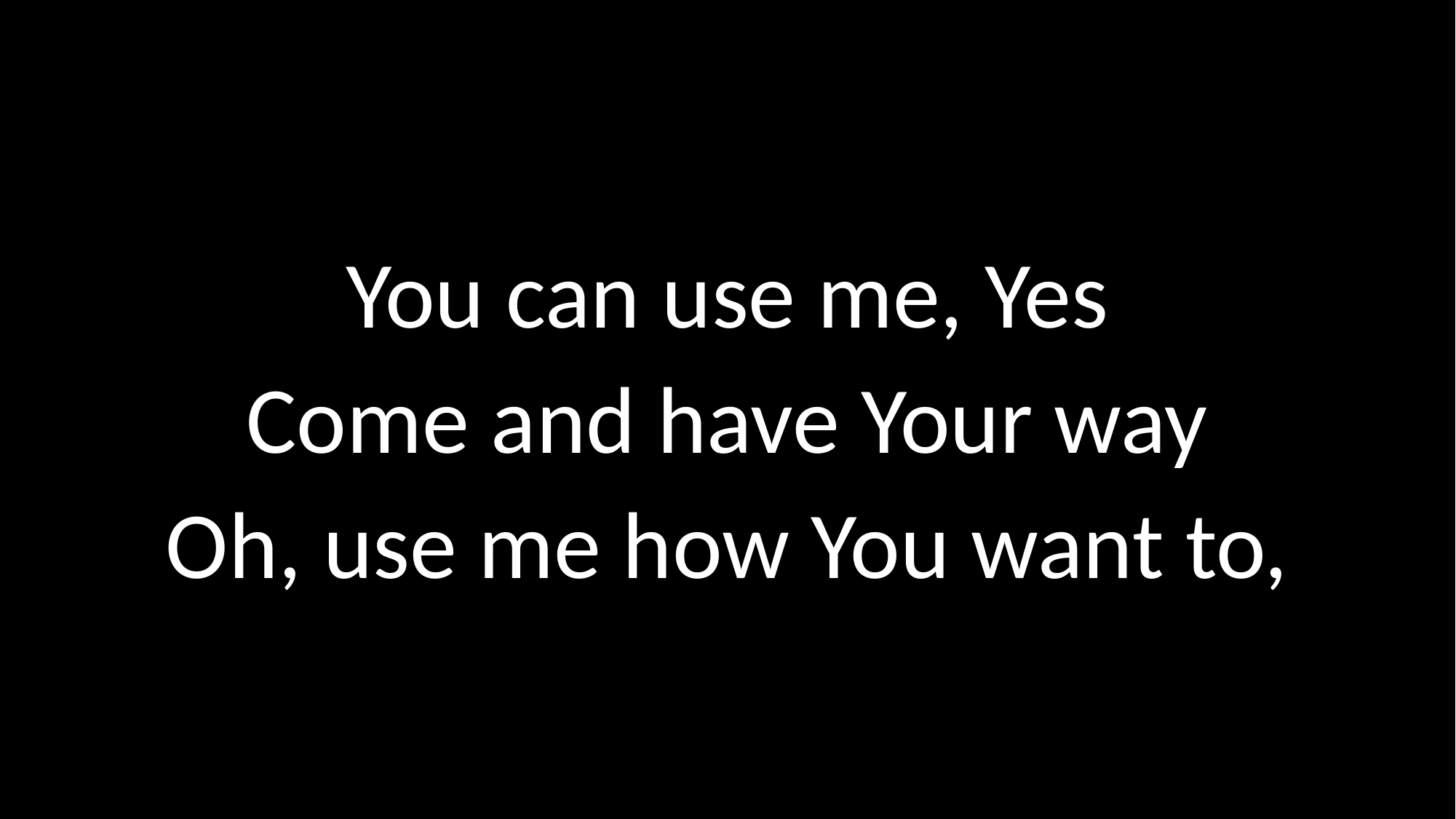

# You can use me, Yes Come and have Your way Oh, use me how You want to,